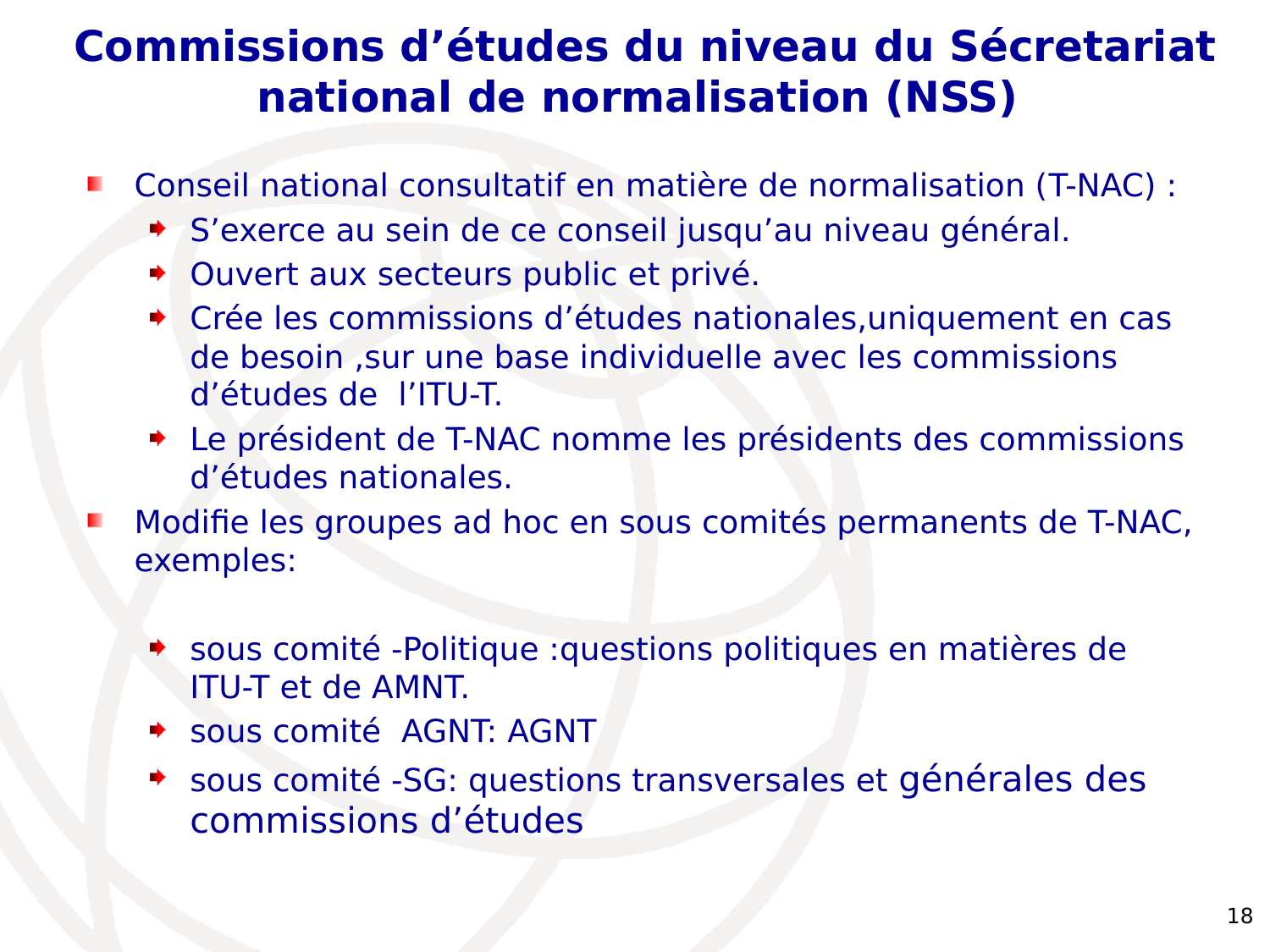

# Commissions d’études du niveau du Sécretariat national de normalisation (NSS)
Conseil national consultatif en matière de normalisation (T-NAC) :
S’exerce au sein de ce conseil jusqu’au niveau général.
Ouvert aux secteurs public et privé.
Crée les commissions d’études nationales,uniquement en cas de besoin ,sur une base individuelle avec les commissions d’études de  l’ITU-T.
Le président de T-NAC nomme les présidents des commissions d’études nationales.
Modifie les groupes ad hoc en sous comités permanents de T-NAC, exemples:

sous comité -Politique :questions politiques en matières de ITU-T et de AMNT.
sous comité  AGNT: AGNT
sous comité -SG: questions transversales et générales des commissions d’études

18